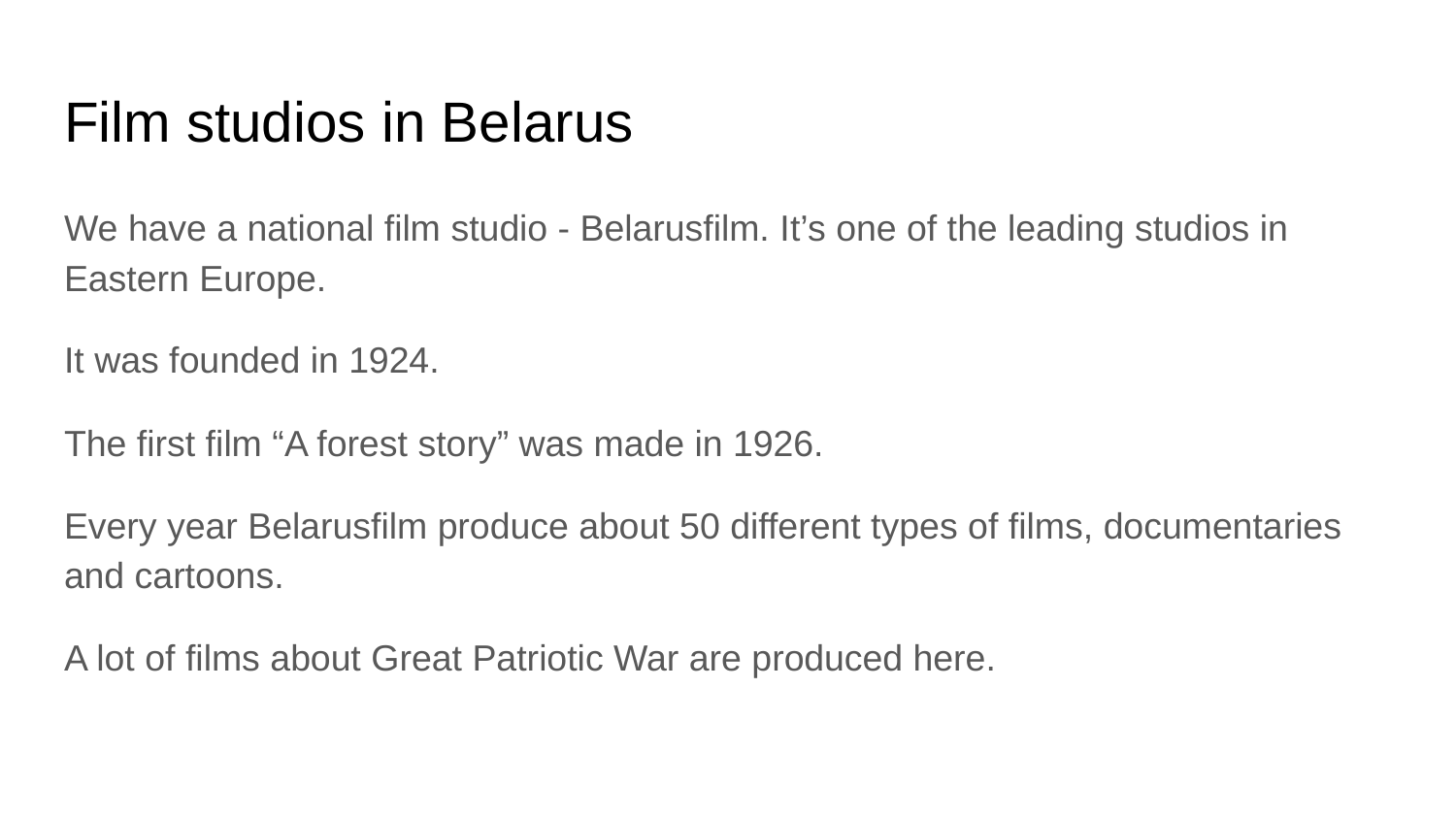

# Film studios in Belarus
We have a national film studio - Belarusfilm. It’s one of the leading studios in Eastern Europe.
It was founded in 1924.
The first film “A forest story” was made in 1926.
Every year Belarusfilm produce about 50 different types of films, documentaries and cartoons.
A lot of films about Great Patriotic War are produced here.